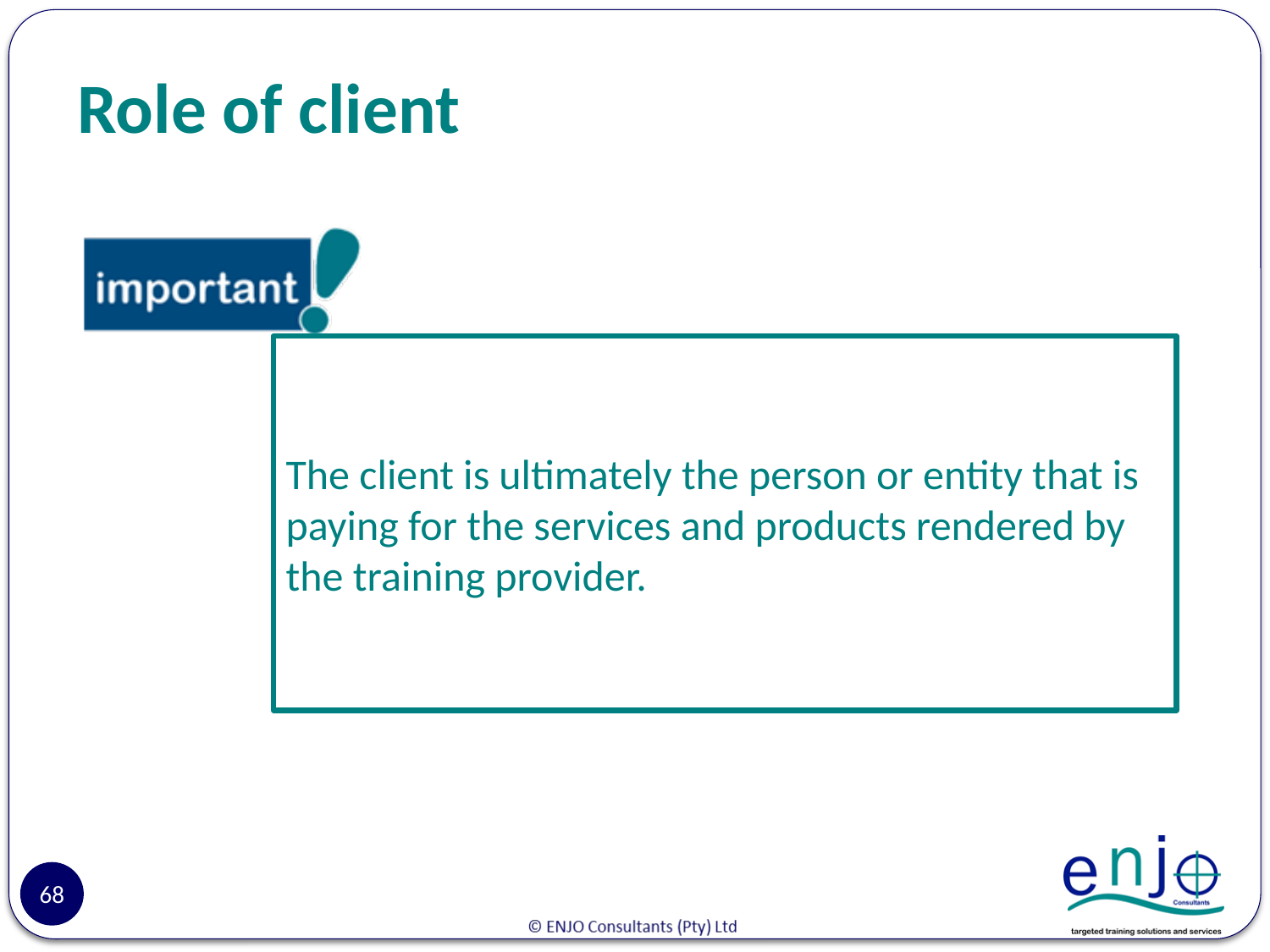

# Role of client
The client is ultimately the person or entity that is paying for the services and products rendered by the training provider.
68